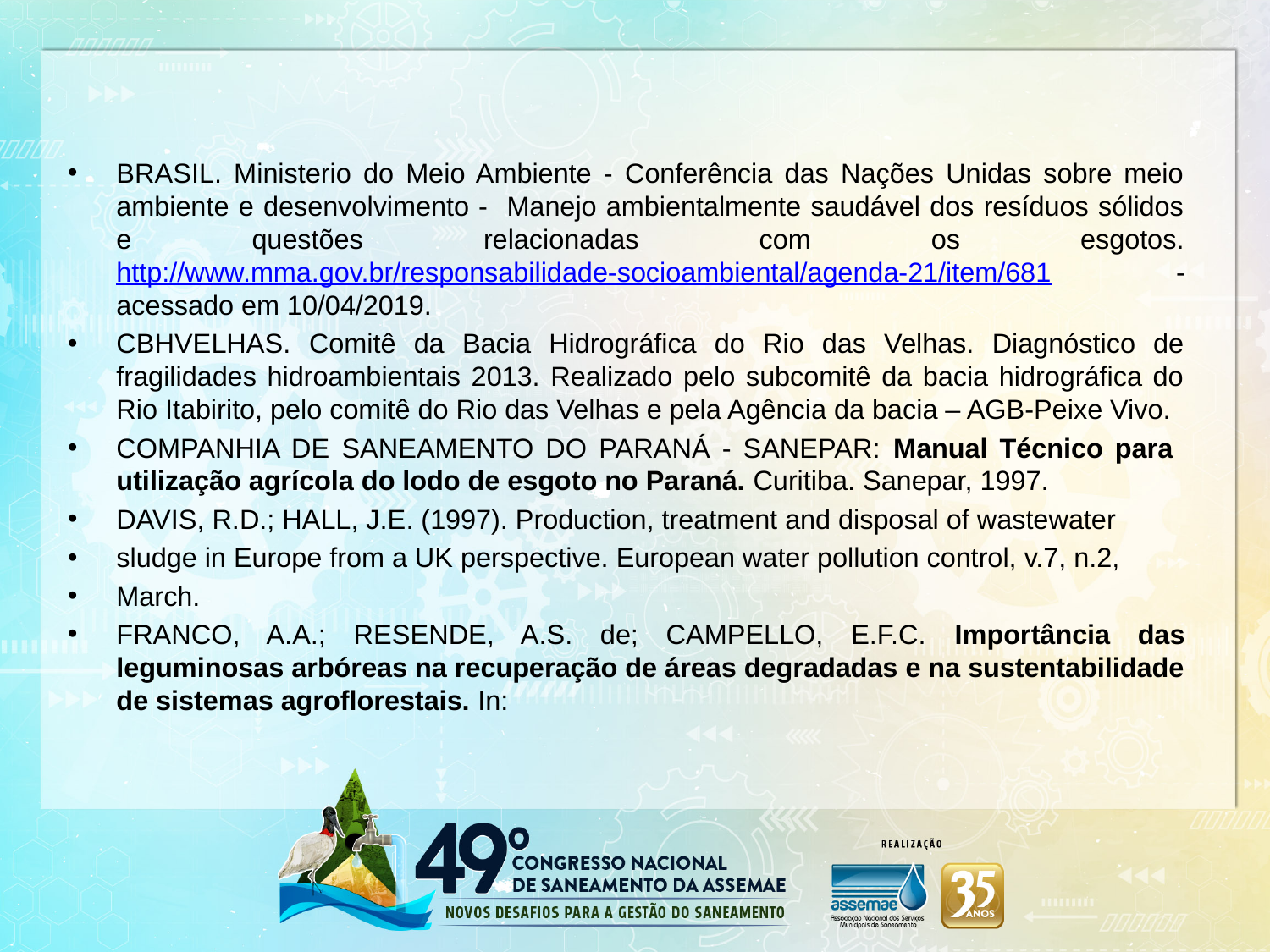

BRASIL. Ministerio do Meio Ambiente - Conferência das Nações Unidas sobre meio ambiente e desenvolvimento -  Manejo ambientalmente saudável dos resíduos sólidos e questões relacionadas com os esgotos. http://www.mma.gov.br/responsabilidade-socioambiental/agenda-21/item/681 - acessado em 10/04/2019.
CBHVELHAS. Comitê da Bacia Hidrográfica do Rio das Velhas. Diagnóstico de fragilidades hidroambientais 2013. Realizado pelo subcomitê da bacia hidrográfica do Rio Itabirito, pelo comitê do Rio das Velhas e pela Agência da bacia – AGB-Peixe Vivo.
COMPANHIA DE SANEAMENTO DO PARANÁ - SANEPAR: Manual Técnico para  utilização agrícola do lodo de esgoto no Paraná. Curitiba. Sanepar, 1997.
DAVIS, R.D.; HALL, J.E. (1997). Production, treatment and disposal of wastewater
sludge in Europe from a UK perspective. European water pollution control, v.7, n.2,
March.
FRANCO, A.A.; RESENDE, A.S. de; CAMPELLO, E.F.C. Importância das leguminosas arbóreas na recuperação de áreas degradadas e na sustentabilidade de sistemas agroflorestais. In: